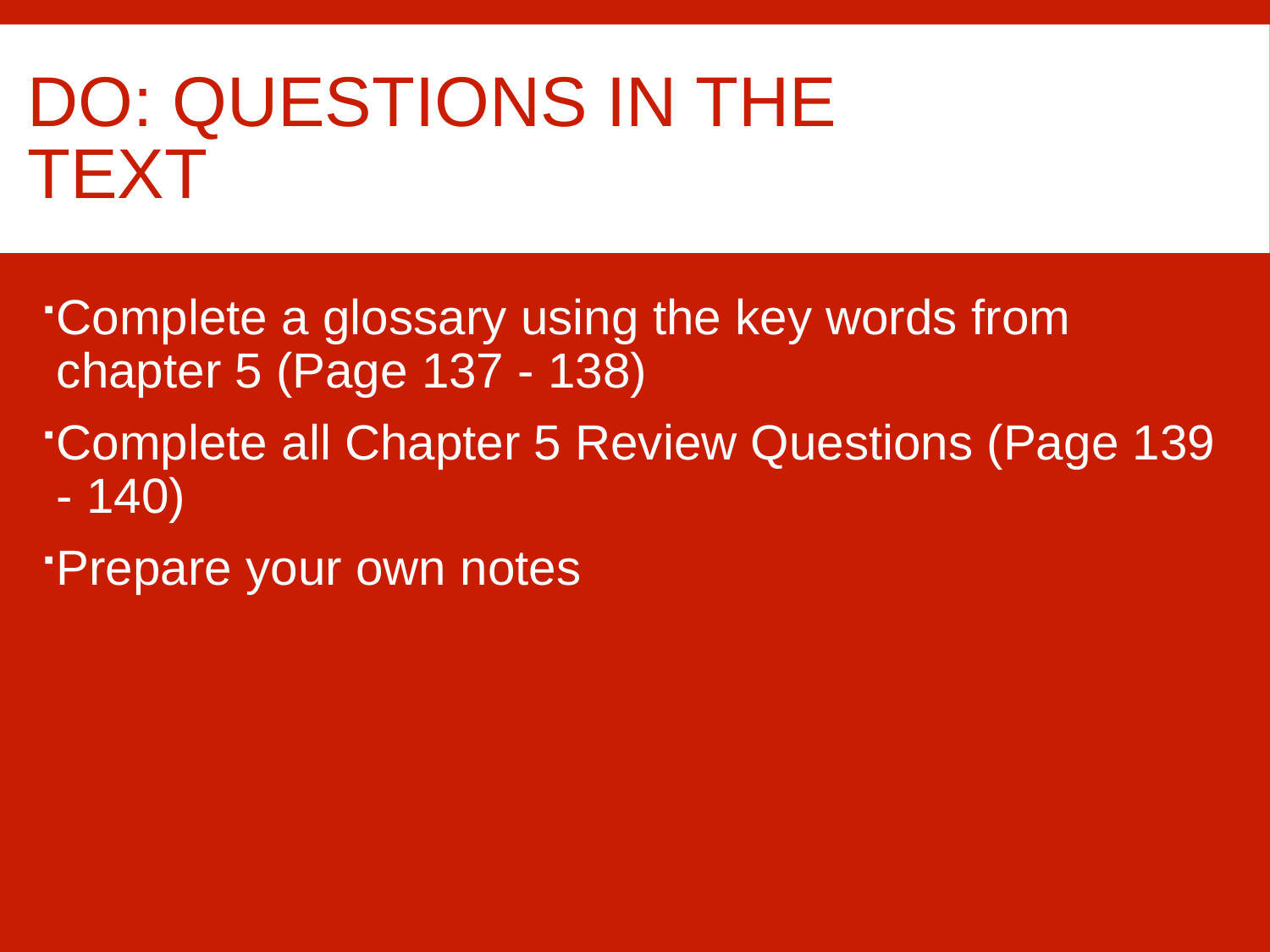

# DO: Questions in the text
Complete a glossary using the key words from chapter 5 (Page 137 - 138)
Complete all Chapter 5 Review Questions (Page 139 - 140)
Prepare your own notes